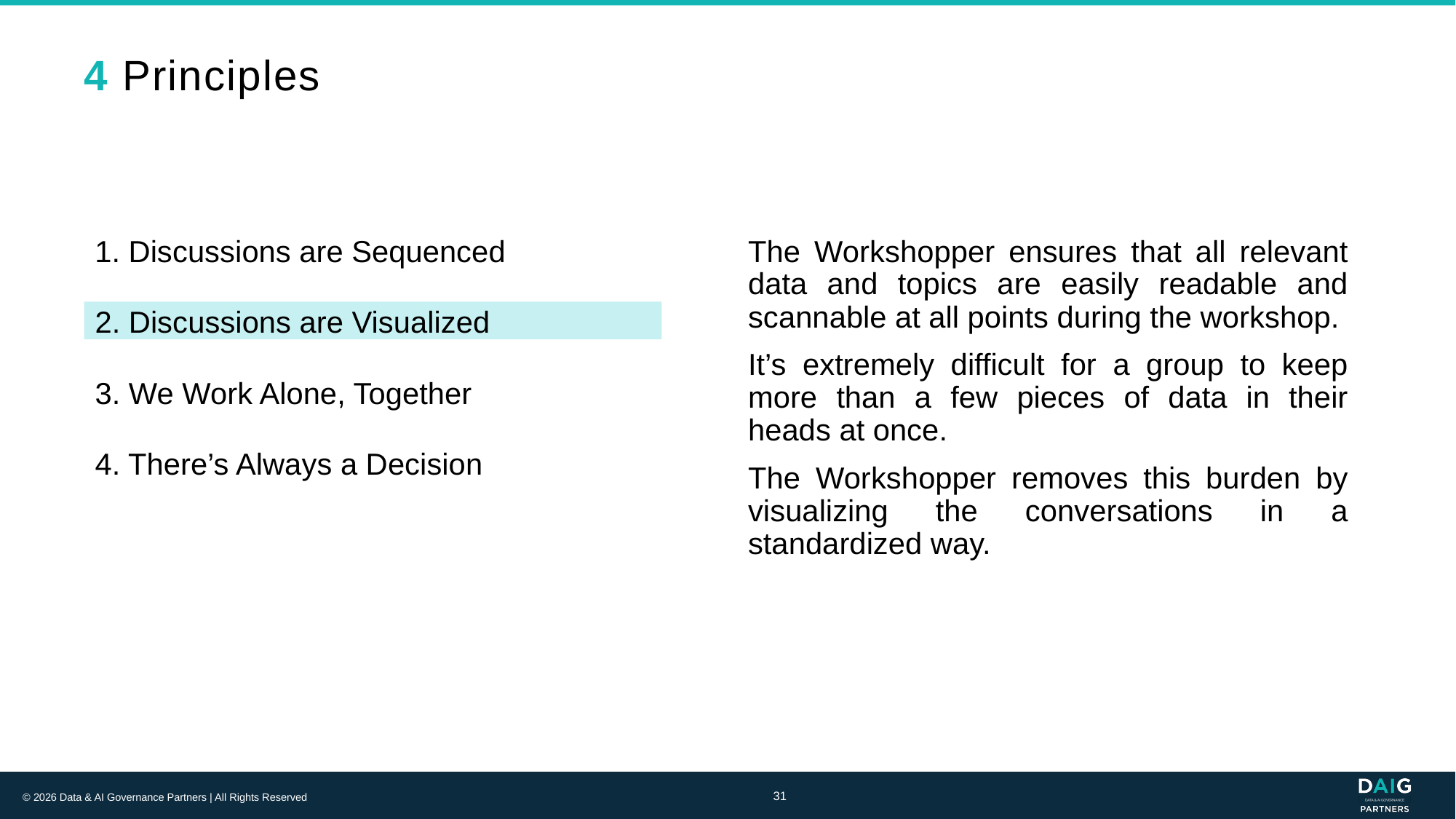

# 4 Principles
1. Discussions are Sequenced
The Workshopper ensures that all relevant data and topics are easily readable and scannable at all points during the workshop.
It’s extremely difficult for a group to keep more than a few pieces of data in their heads at once.
The Workshopper removes this burden by visualizing the conversations in a standardized way.
2. Discussions are Visualized
3. We Work Alone, Together
4. There’s Always a Decision
31
© 2026 Data & AI Governance Partners | All Rights Reserved